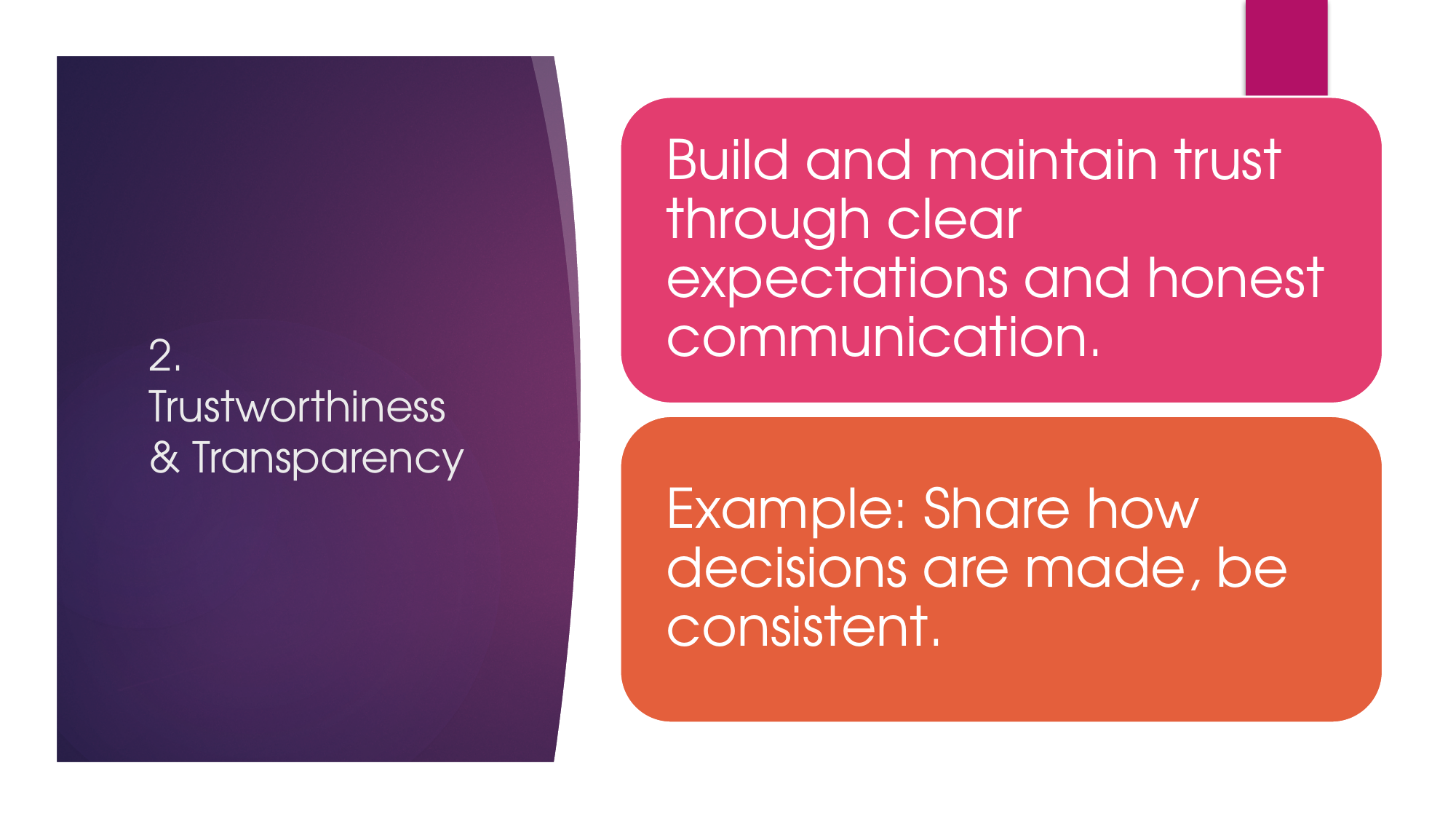

Build and maintain trust through clear expectations and honest communication.
Example: Share how decisions are made, be consistent.
# 2. Trustworthiness & Transparency